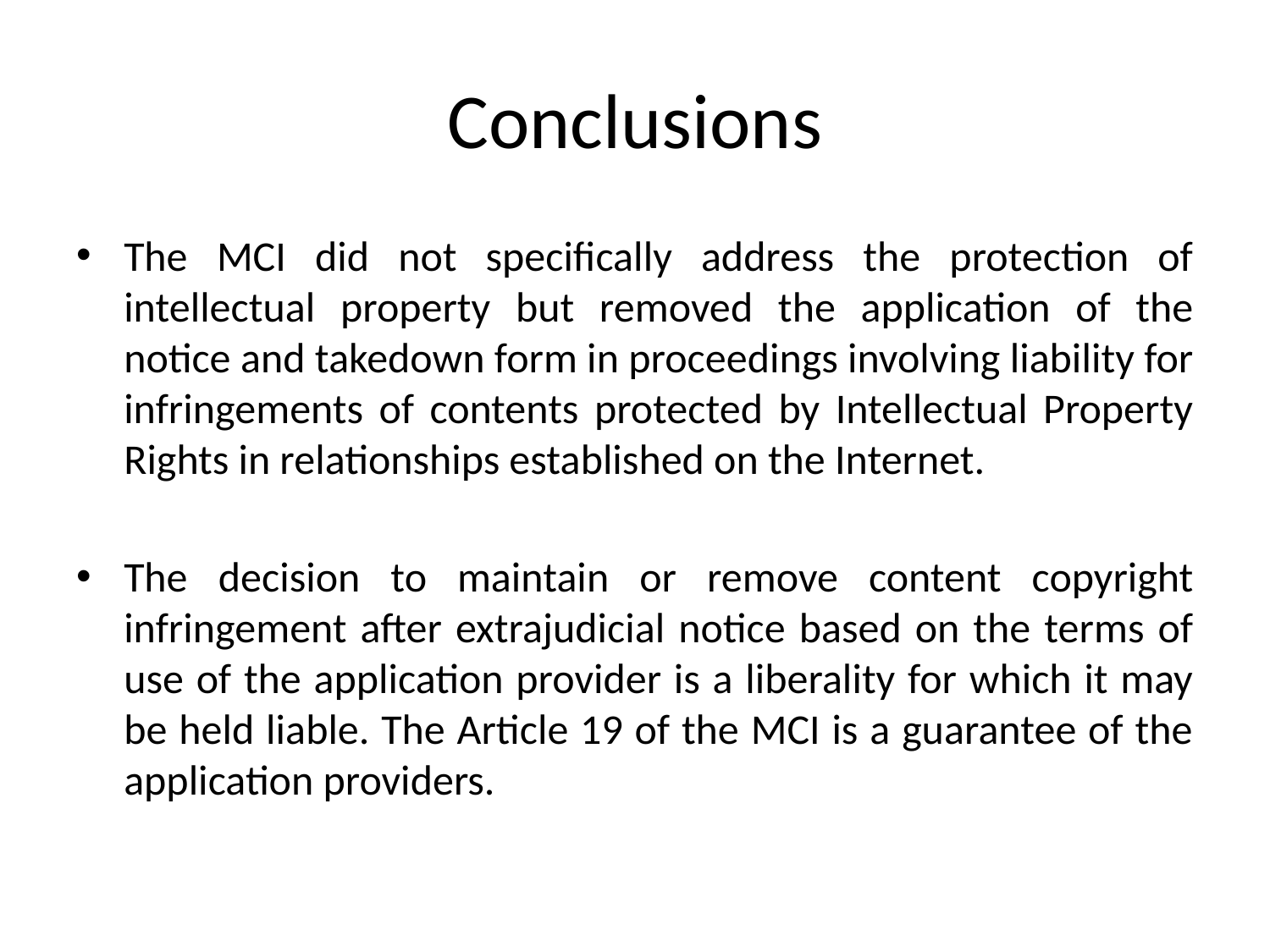

# Conclusions
The MCI did not specifically address the protection of intellectual property but removed the application of the notice and takedown form in proceedings involving liability for infringements of contents protected by Intellectual Property Rights in relationships established on the Internet.

The decision to maintain or remove content copyright infringement after extrajudicial notice based on the terms of use of the application provider is a liberality for which it may be held liable. The Article 19 of the MCI is a guarantee of the application providers.